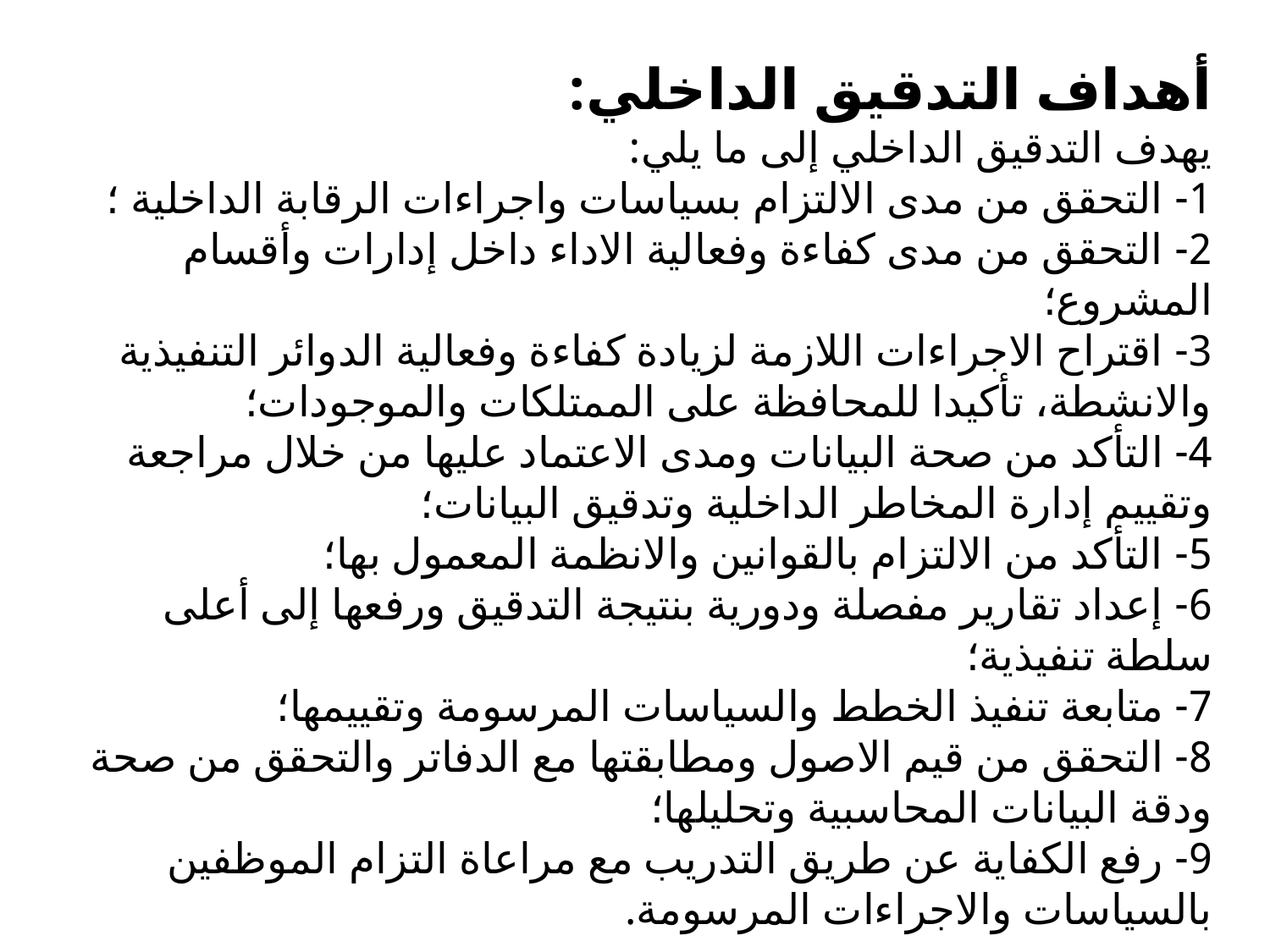

أهداف التدقيق الداخلي:
يهدف التدقيق الداخلي إلى ما يلي:
1- التحقق من مدى الالتزام بسياسات واجراءات الرقابة الداخلية ؛
2- التحقق من مدى كفاءة وفعالية الاداء داخل إدارات وأقسام المشروع؛
3- اقتراح الاجراءات اللازمة لزيادة كفاءة وفعالية الدوائر التنفيذية والانشطة، تأكيدا للمحافظة على الممتلكات والموجودات؛
4- التأكد من صحة البيانات ومدى الاعتماد عليها من خلال مراجعة وتقييم إدارة المخاطر الداخلية وتدقيق البيانات؛
5- التأكد من الالتزام بالقوانين والانظمة المعمول بها؛
6- إعداد تقارير مفصلة ودورية بنتيجة التدقيق ورفعها إلى أعلى سلطة تنفيذية؛
7- متابعة تنفيذ الخطط والسياسات المرسومة وتقييمها؛
8- التحقق من قيم الاصول ومطابقتها مع الدفاتر والتحقق من صحة ودقة البيانات المحاسبية وتحليلها؛
9- رفع الكفاية عن طريق التدريب مع مراعاة التزام الموظفين بالسياسات والاجراءات المرسومة.